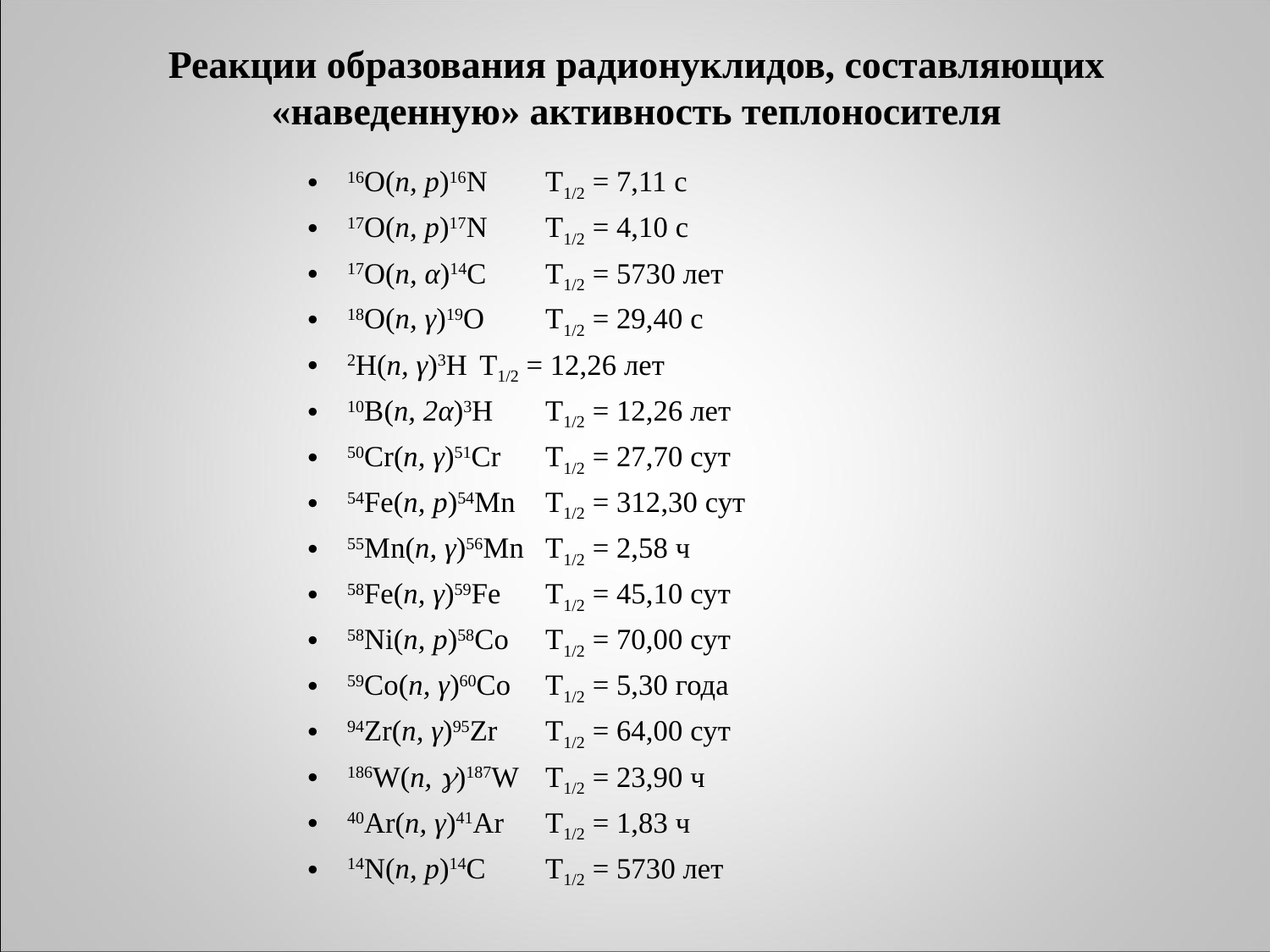

# Реакции образования радионуклидов, составляющих «наведенную» активность теплоносителя
16O(n, p)16N 		T1/2 = 7,11 c
17O(n, p)17N 		T1/2 = 4,10 c
17O(n, α)14C		T1/2 = 5730 лет
18O(n, γ)19O 		T1/2 = 29,40 c
2H(n, γ)3H 		T1/2 = 12,26 лет
10B(n, 2α)3H 		T1/2 = 12,26 лет
50Cr(n, γ)51Cr 		T1/2 = 27,70 сут
54Fe(n, p)54Mn 	T1/2 = 312,30 сут
55Mn(n, γ)56Mn 	T1/2 = 2,58 ч
58Fe(n, γ)59Fe 		T1/2 = 45,10 сут
58Ni(n, p)58Co 	T1/2 = 70,00 сут
59Co(n, γ)60Co 	T1/2 = 5,30 года
94Zr(n, γ)95Zr		T1/2 = 64,00 сут
186W(n, γ)187W 	T1/2 = 23,90 ч
40Ar(n, γ)41Ar 		T1/2 = 1,83 ч
14N(n, p)14C 		T1/2 = 5730 лет